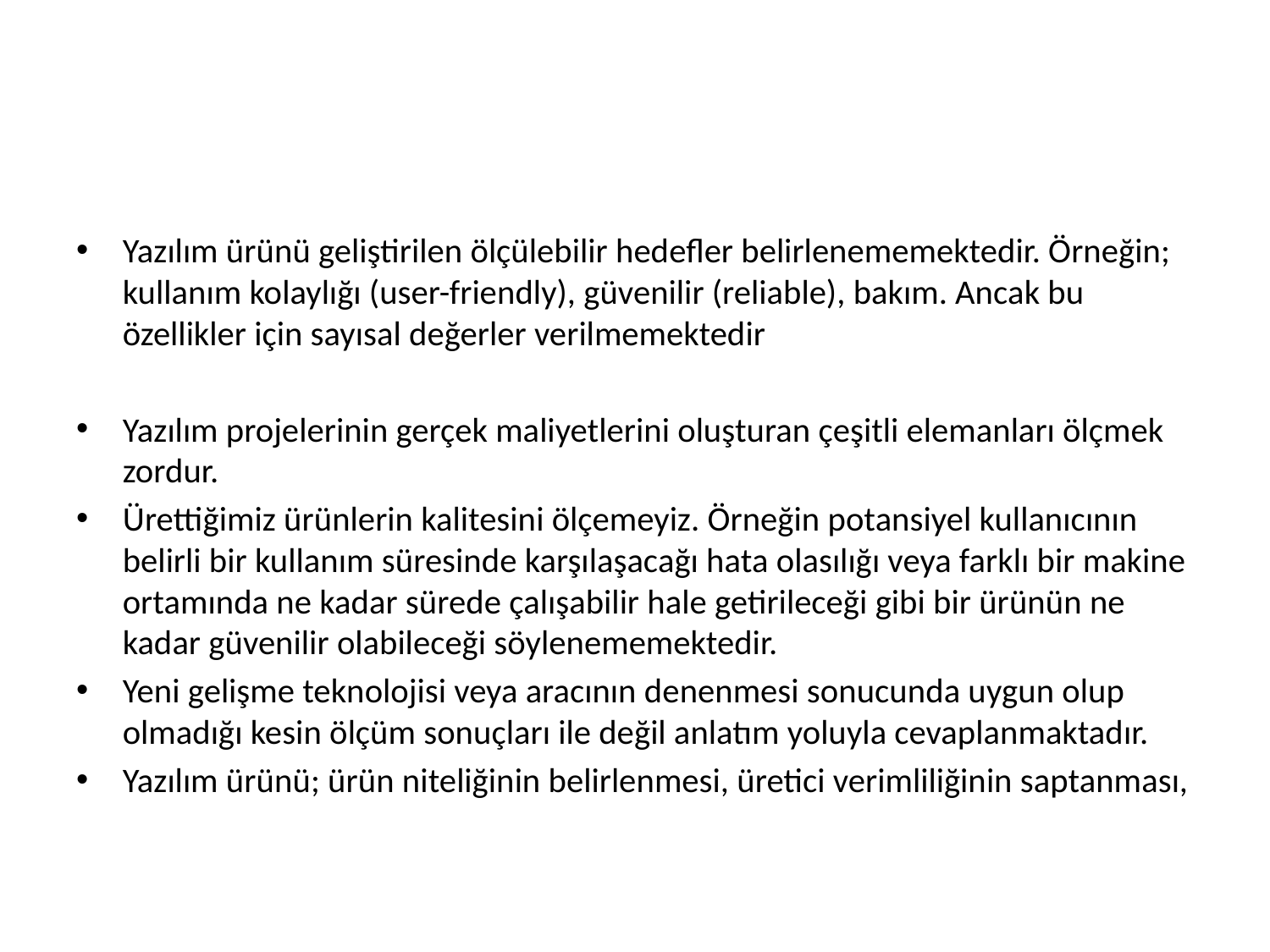

#
Yazılım ürünü geliştirilen ölçülebilir hedefler belirlenememektedir. Örneğin; kullanım kolaylığı (user-friendly), güvenilir (reliable), bakım. Ancak bu özellikler için sayısal değerler verilmemektedir

Yazılım projelerinin gerçek maliyetlerini oluşturan çeşitli elemanları ölçmek zordur.
Ürettiğimiz ürünlerin kalitesini ölçemeyiz. Örneğin potansiyel kullanıcının belirli bir kullanım süresinde karşılaşacağı hata olasılığı veya farklı bir makine ortamında ne kadar sürede çalışabilir hale getirileceği gibi bir ürünün ne kadar güvenilir olabileceği söylenememektedir.
Yeni gelişme teknolojisi veya aracının denenmesi sonucunda uygun olup olmadığı kesin ölçüm sonuçları ile değil anlatım yoluyla cevaplanmaktadır.
Yazılım ürünü; ürün niteliğinin belirlenmesi, üretici verimliliğinin saptanması,